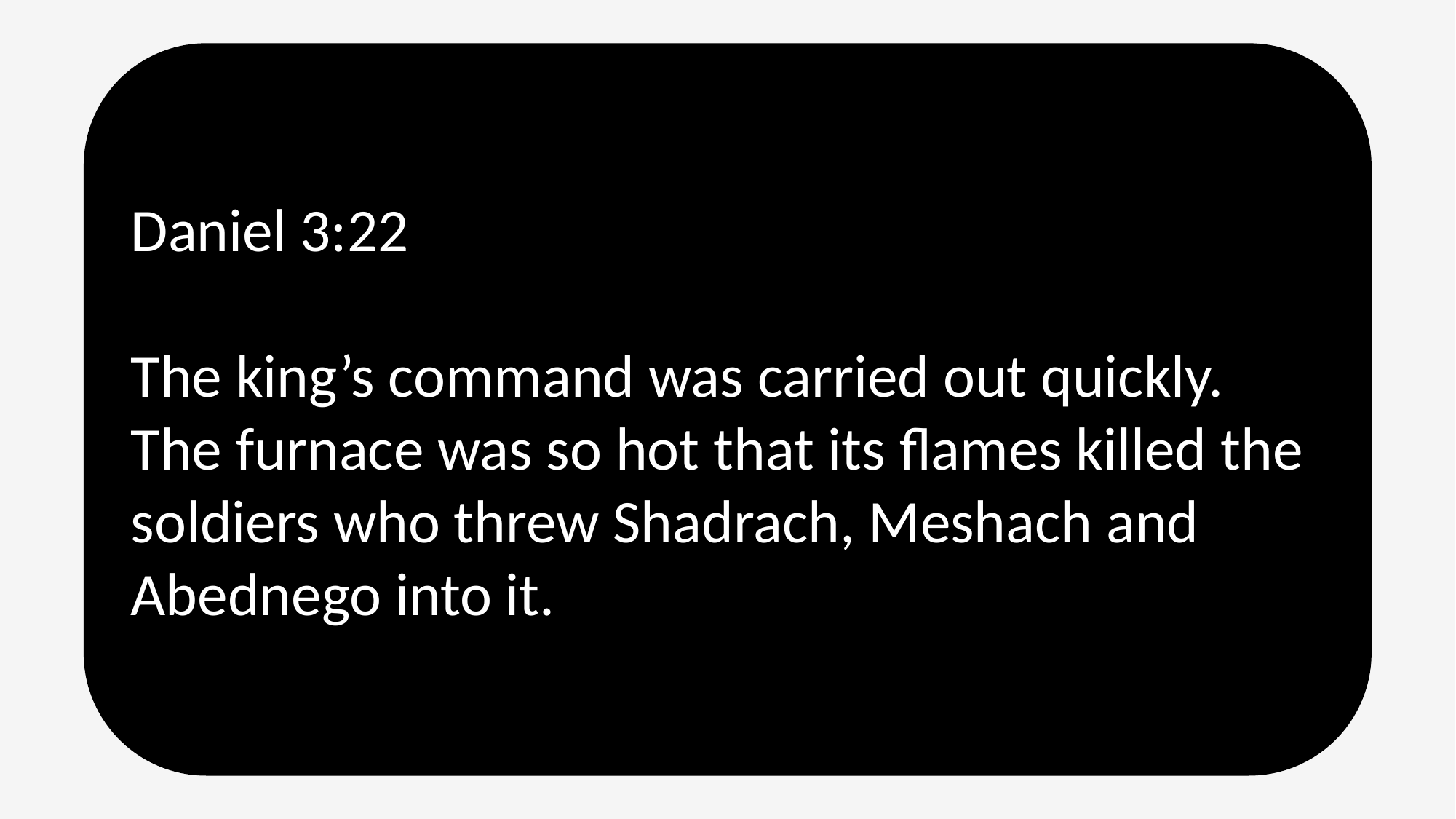

Daniel 3:22

The king’s command was carried out quickly. The furnace was so hot that its flames killed the soldiers who threw Shadrach, Meshach and Abednego into it.